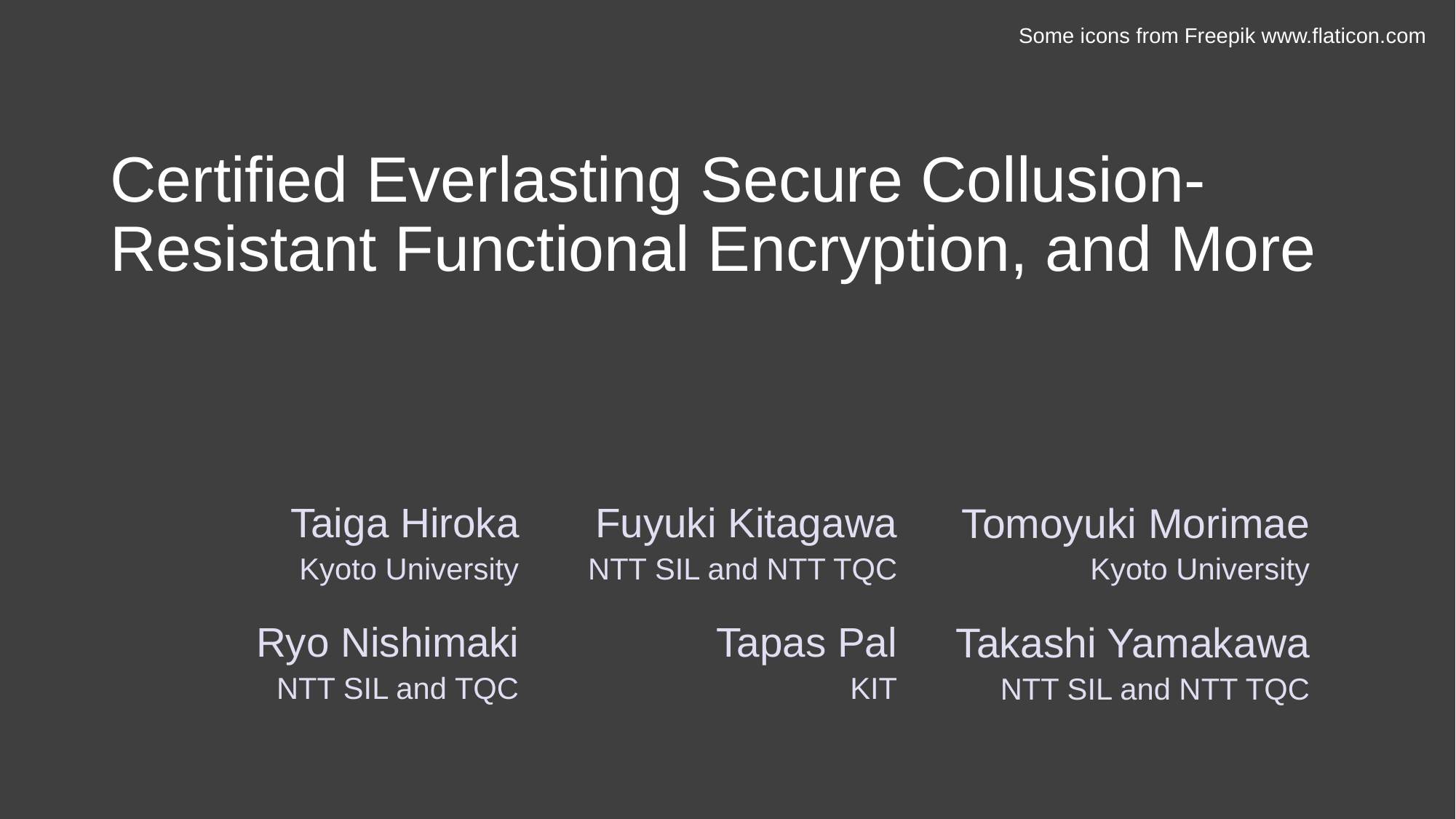

Some icons from Freepik www.flaticon.com
# Certified Everlasting Secure Collusion-Resistant Functional Encryption, and More

Taiga Hiroka
Fuyuki Kitagawa
Tomoyuki Morimae
Kyoto University
NTT SIL and NTT TQC
Kyoto University
Ryo Nishimaki
Tapas Pal
Takashi Yamakawa
NTT SIL and TQC
KIT
NTT SIL and NTT TQC